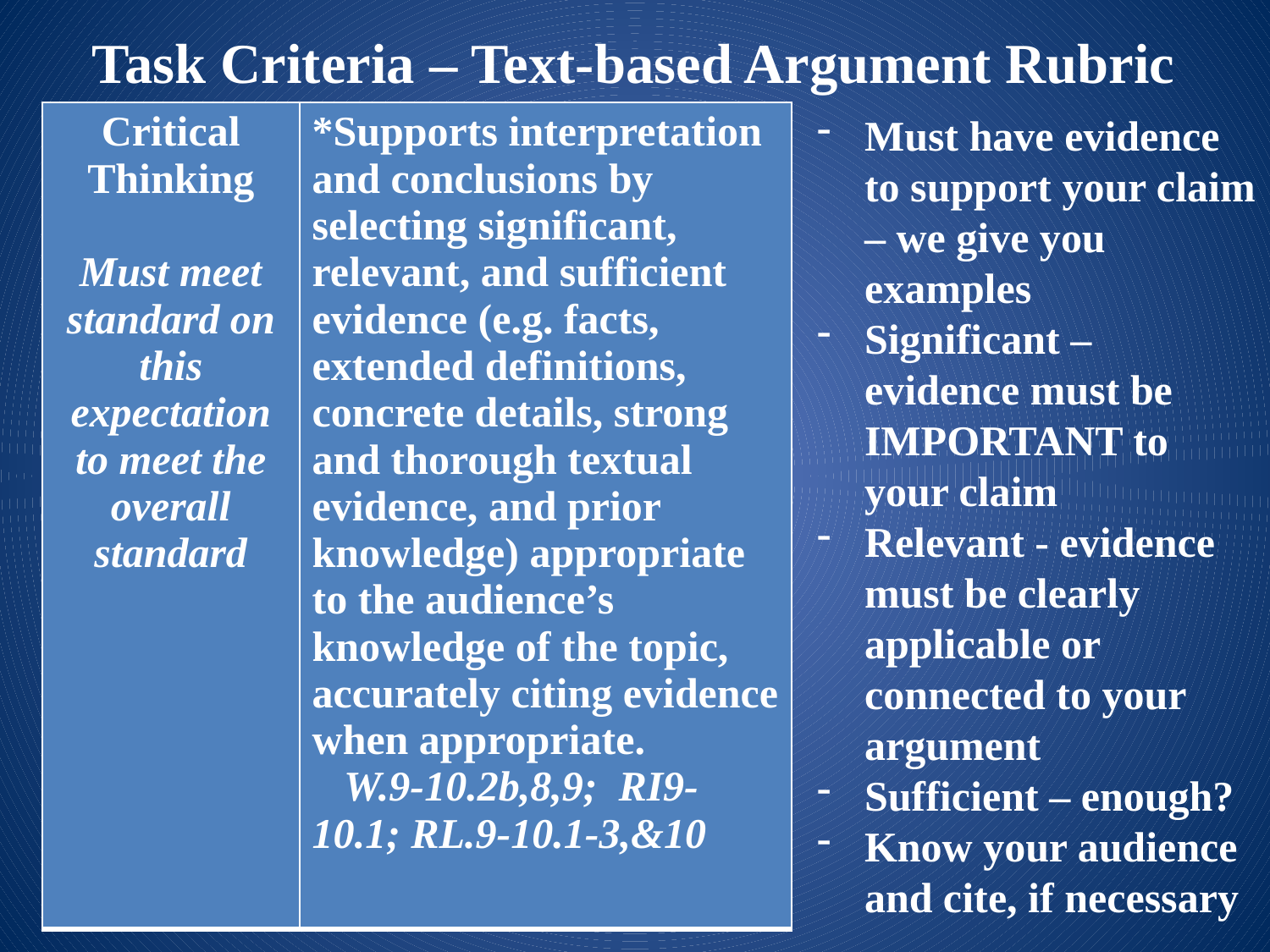

Task Criteria – Text-based Argument Rubric
| Critical Thinking   Must meet standard on this expectation to meet the overall standard | \*Supports interpretation and conclusions by selecting significant, relevant, and sufficient evidence (e.g. facts, extended definitions, concrete details, strong and thorough textual evidence, and prior knowledge) appropriate to the audience’s knowledge of the topic, accurately citing evidence when appropriate. W.9-10.2b,8,9; RI9-10.1; RL.9-10.1-3,&10 |
| --- | --- |
Must have evidence to support your claim – we give you examples
Significant – evidence must be IMPORTANT to your claim
Relevant - evidence must be clearly applicable or connected to your argument
Sufficient – enough?
Know your audience and cite, if necessary